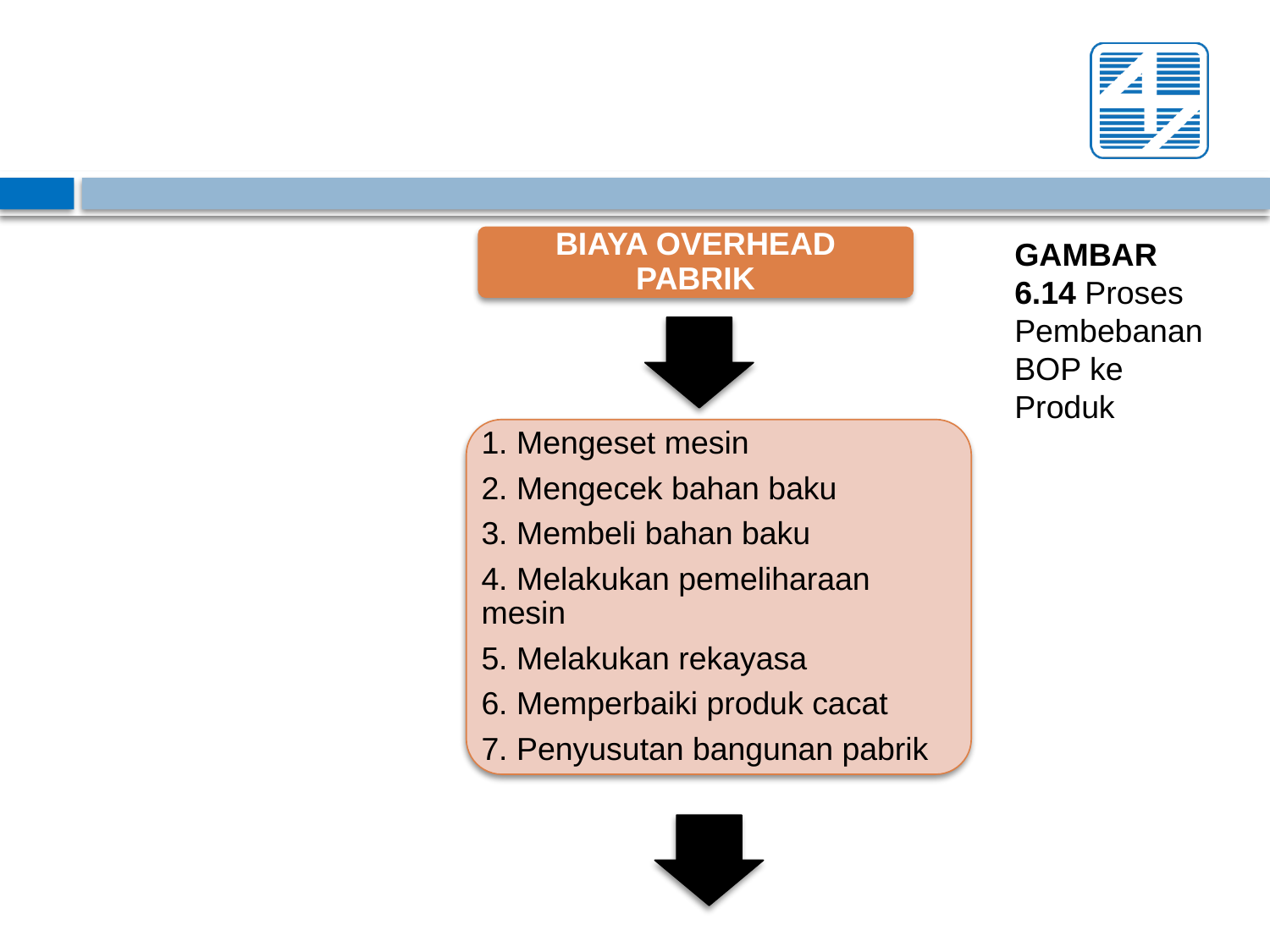

BIAYA OVERHEAD PABRIK
GAMBAR 6.14 Proses Pembebanan BOP ke Produk

1. Mengeset mesin
2. Mengecek bahan baku
3. Membeli bahan baku
4. Melakukan pemeliharaan mesin
5. Melakukan rekayasa
6. Memperbaiki produk cacat
7. Penyusutan bangunan pabrik